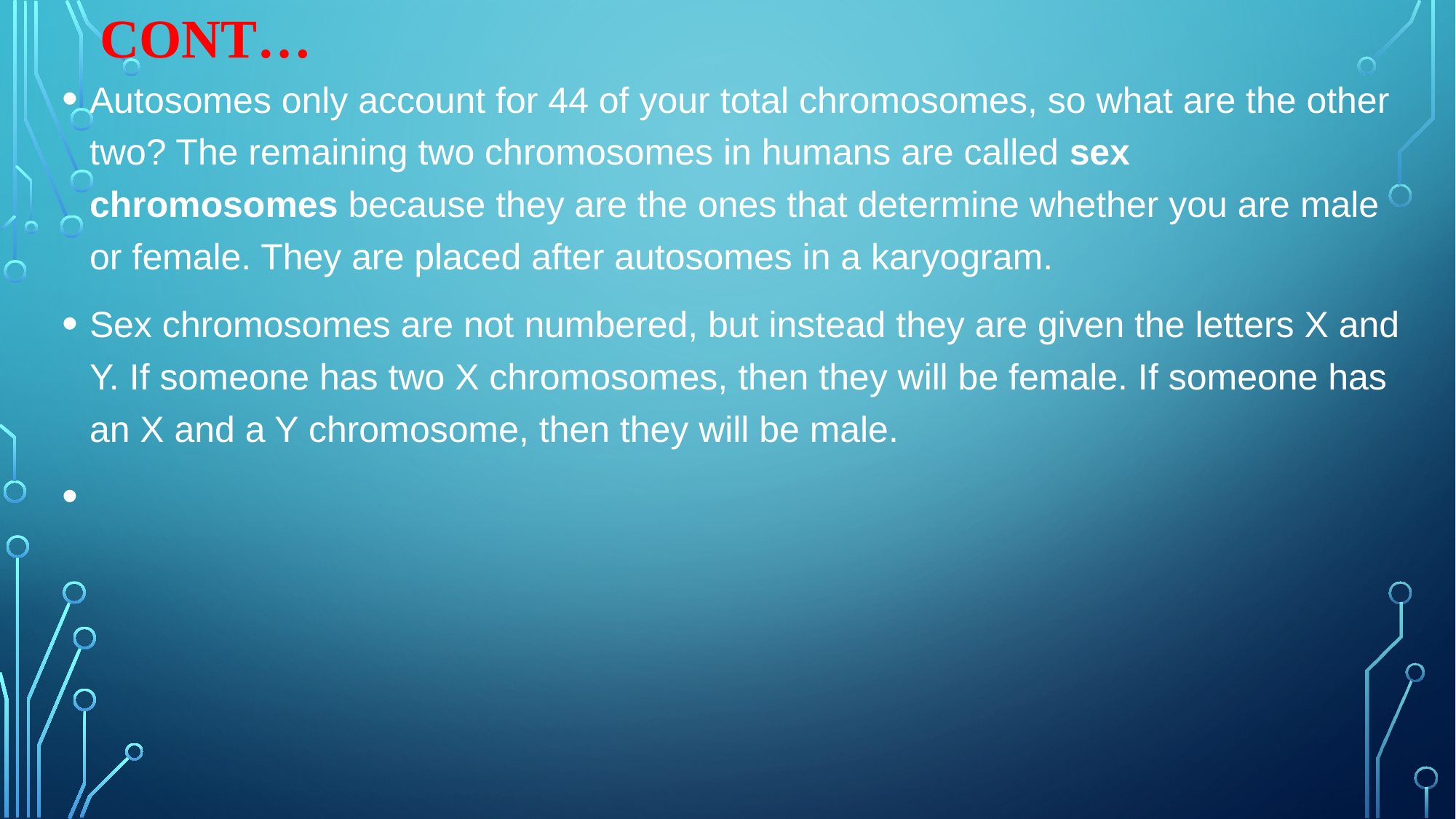

# CONT…
Autosomes only account for 44 of your total chromosomes, so what are the other two? The remaining two chromosomes in humans are called sex chromosomes because they are the ones that determine whether you are male or female. They are placed after autosomes in a karyogram.
Sex chromosomes are not numbered, but instead they are given the letters X and Y. If someone has two X chromosomes, then they will be female. If someone has an X and a Y chromosome, then they will be male.